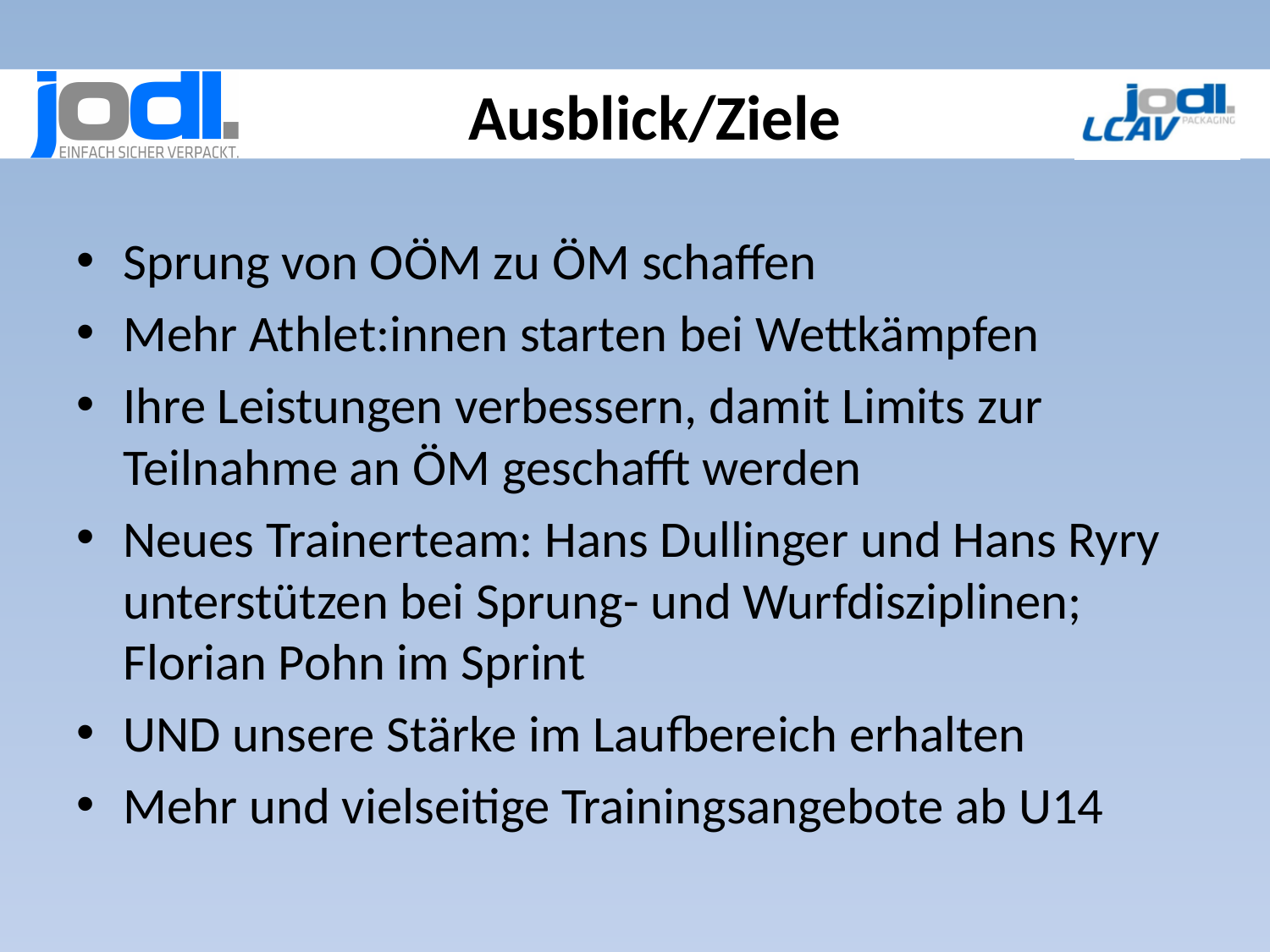

# Ausblick/Ziele
Sprung von OÖM zu ÖM schaffen
Mehr Athlet:innen starten bei Wettkämpfen
Ihre Leistungen verbessern, damit Limits zur Teilnahme an ÖM geschafft werden
Neues Trainerteam: Hans Dullinger und Hans Ryry unterstützen bei Sprung- und Wurfdisziplinen; Florian Pohn im Sprint
UND unsere Stärke im Laufbereich erhalten
Mehr und vielseitige Trainingsangebote ab U14